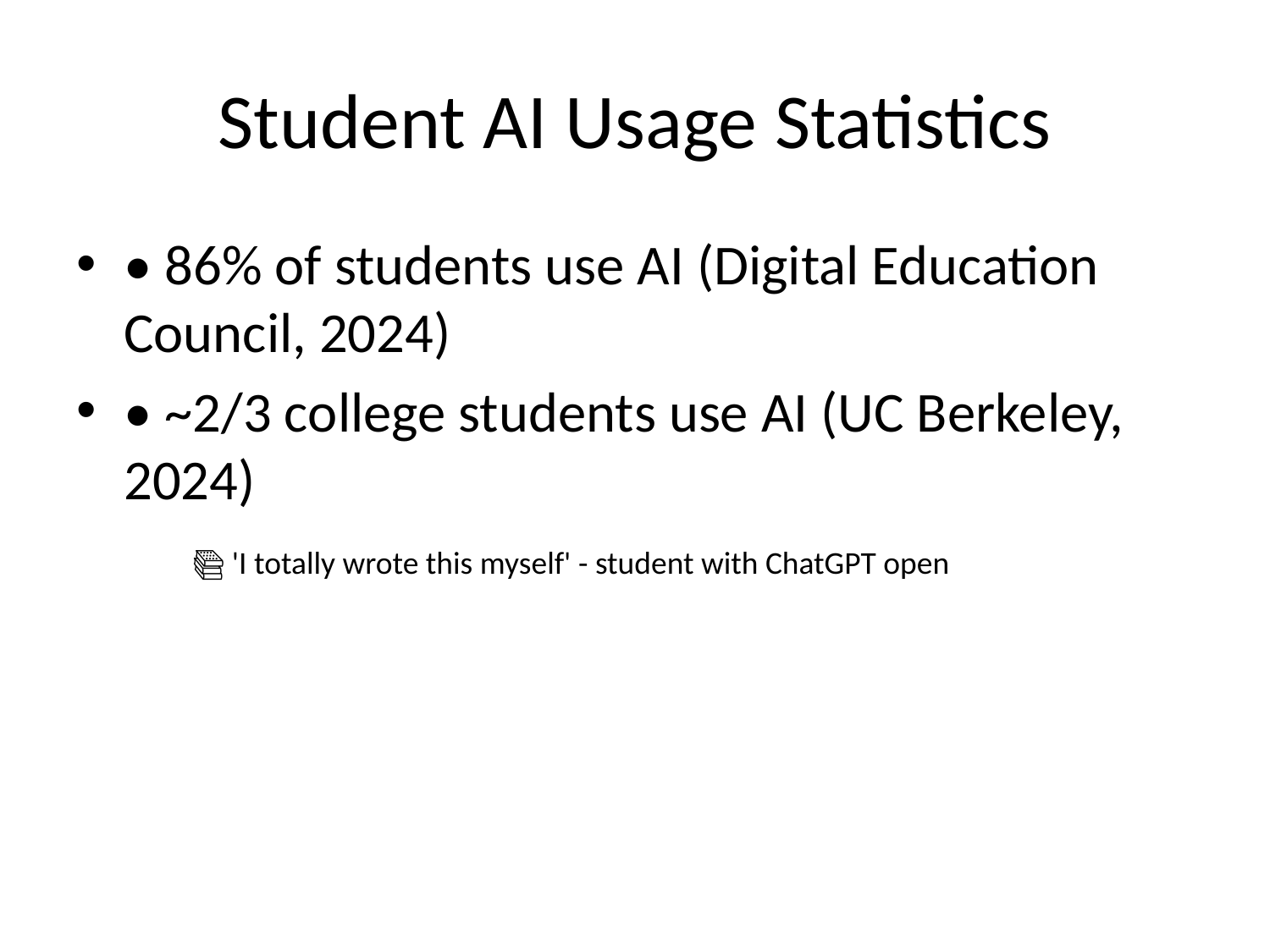

# Student AI Usage Statistics
• 86% of students use AI (Digital Education Council, 2024)
• ~2/3 college students use AI (UC Berkeley, 2024)
📚 'I totally wrote this myself' - student with ChatGPT open